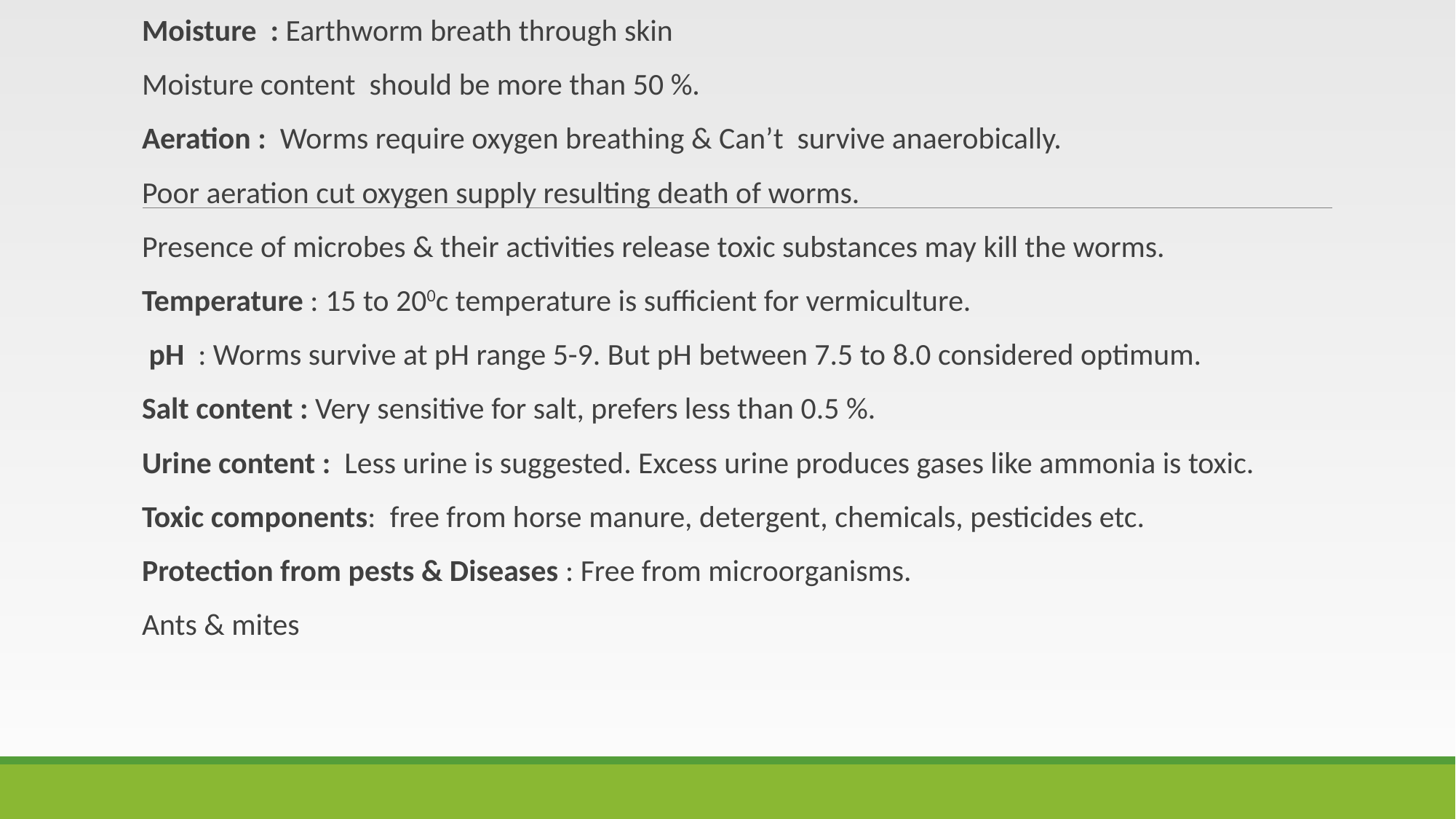

Moisture  : Earthworm breath through skin
Moisture content  should be more than 50 %.
Aeration :  Worms require oxygen breathing & Can’t  survive anaerobically.
Poor aeration cut oxygen supply resulting death of worms.
Presence of microbes & their activities release toxic substances may kill the worms.
Temperature : 15 to 200c temperature is sufficient for vermiculture.
 pH  : Worms survive at pH range 5-9. But pH between 7.5 to 8.0 considered optimum.
Salt content : Very sensitive for salt, prefers less than 0.5 %.
Urine content :  Less urine is suggested. Excess urine produces gases like ammonia is toxic.
Toxic components:  free from horse manure, detergent, chemicals, pesticides etc.
Protection from pests & Diseases : Free from microorganisms.
Ants & mites